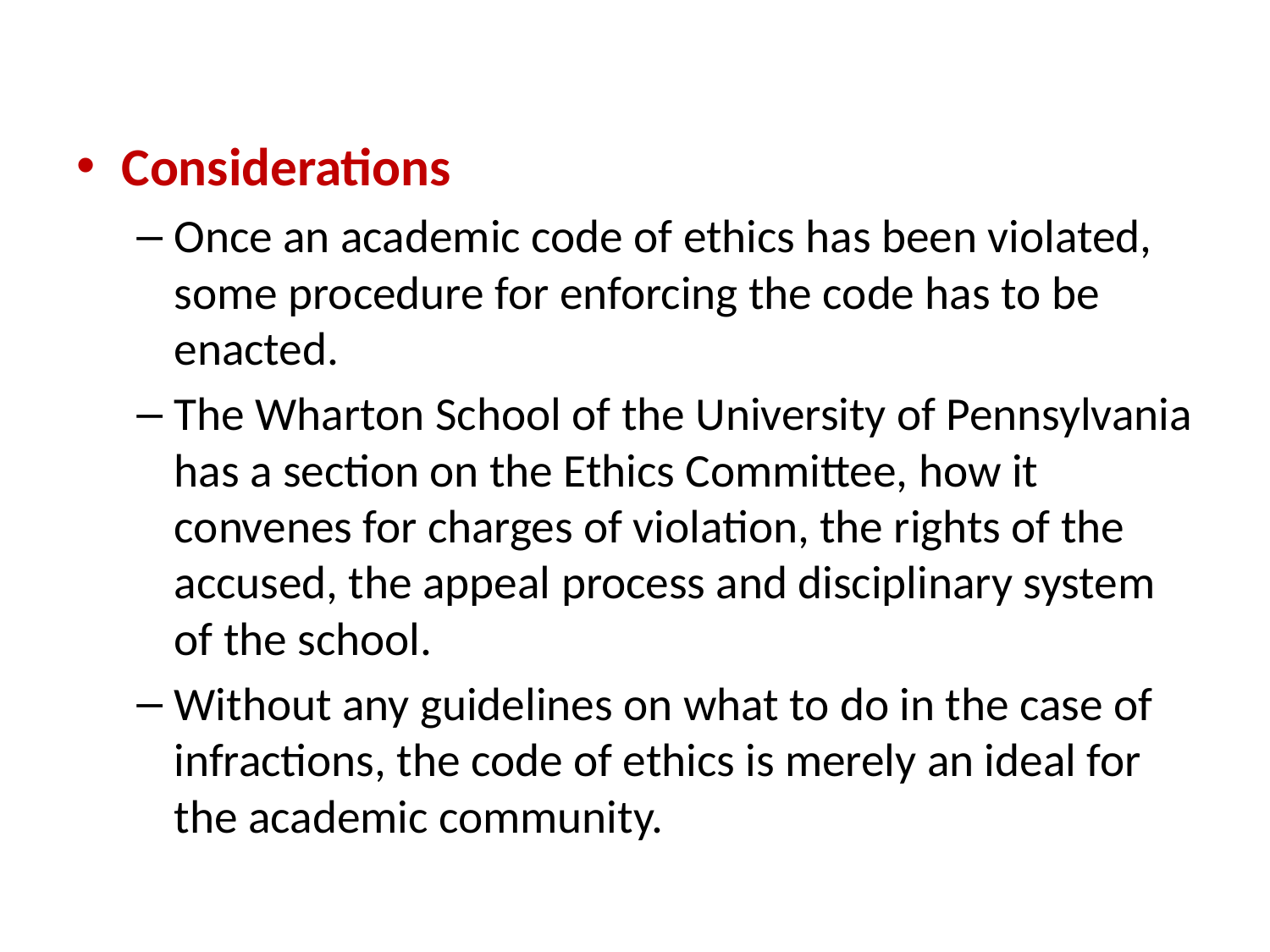

#
Considerations
Once an academic code of ethics has been violated, some procedure for enforcing the code has to be enacted.
The Wharton School of the University of Pennsylvania has a section on the Ethics Committee, how it convenes for charges of violation, the rights of the accused, the appeal process and disciplinary system of the school.
Without any guidelines on what to do in the case of infractions, the code of ethics is merely an ideal for the academic community.